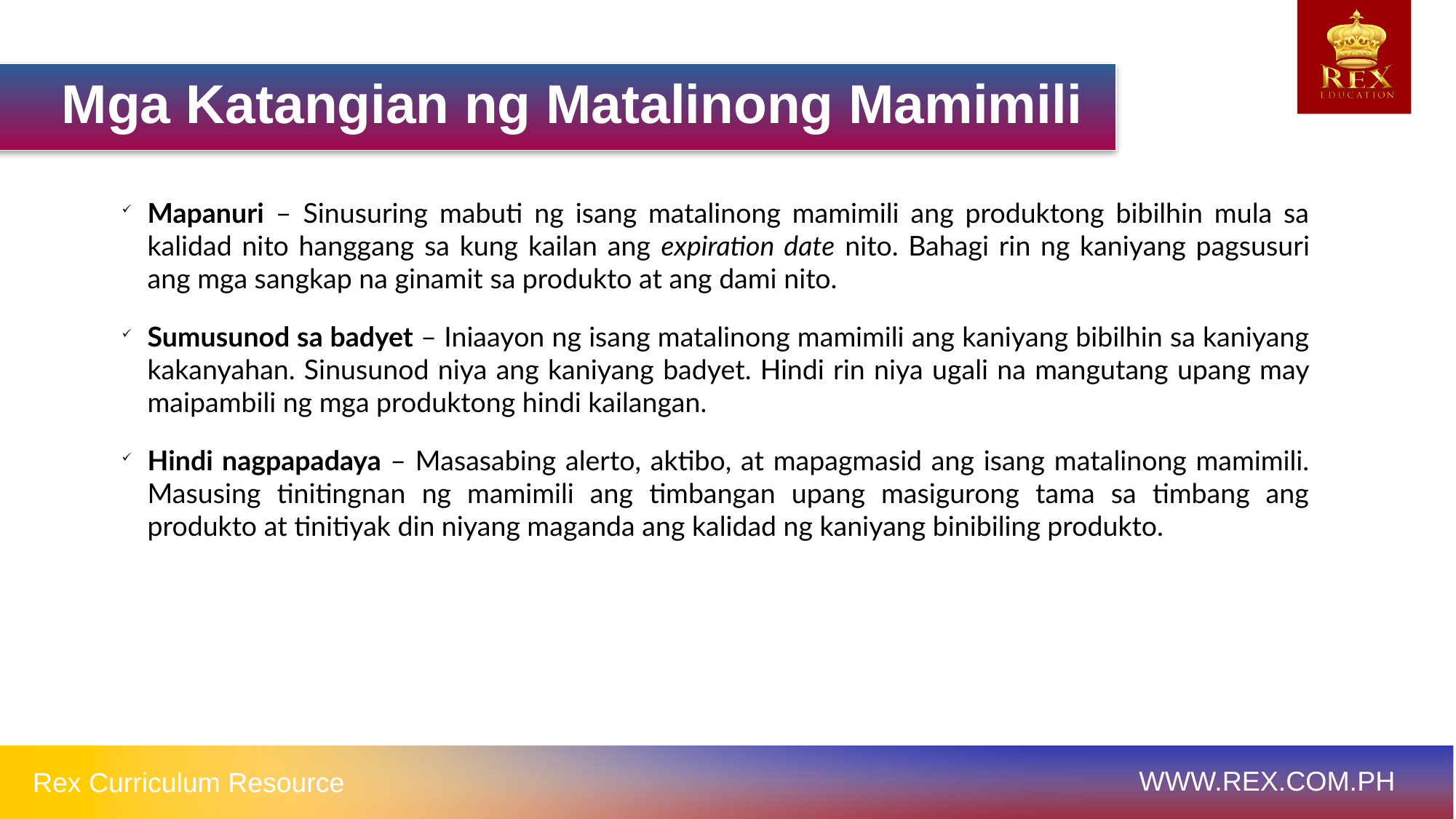

Mga Katangian ng Matalinong Mamimili

Mapanuri – Sinusuring mabuti ng isang matalinong mamimili ang produktong bibilhin mula sa kalidad nito hanggang sa kung kailan ang expiration date nito. Bahagi rin ng kaniyang pagsusuri ang mga sangkap na ginamit sa produkto at ang dami nito.
Sumusunod sa badyet – Iniaayon ng isang matalinong mamimili ang kaniyang bibilhin sa kaniyang kakanyahan. Sinusunod niya ang kaniyang badyet. Hindi rin niya ugali na mangutang upang may maipambili ng mga produktong hindi kailangan.
Hindi nagpapadaya – Masasabing alerto, aktibo, at mapagmasid ang isang matalinong mamimili. Masusing tinitingnan ng mamimili ang timbangan upang masigurong tama sa timbang ang produkto at tinitiyak din niyang maganda ang kalidad ng kaniyang binibiling produkto.